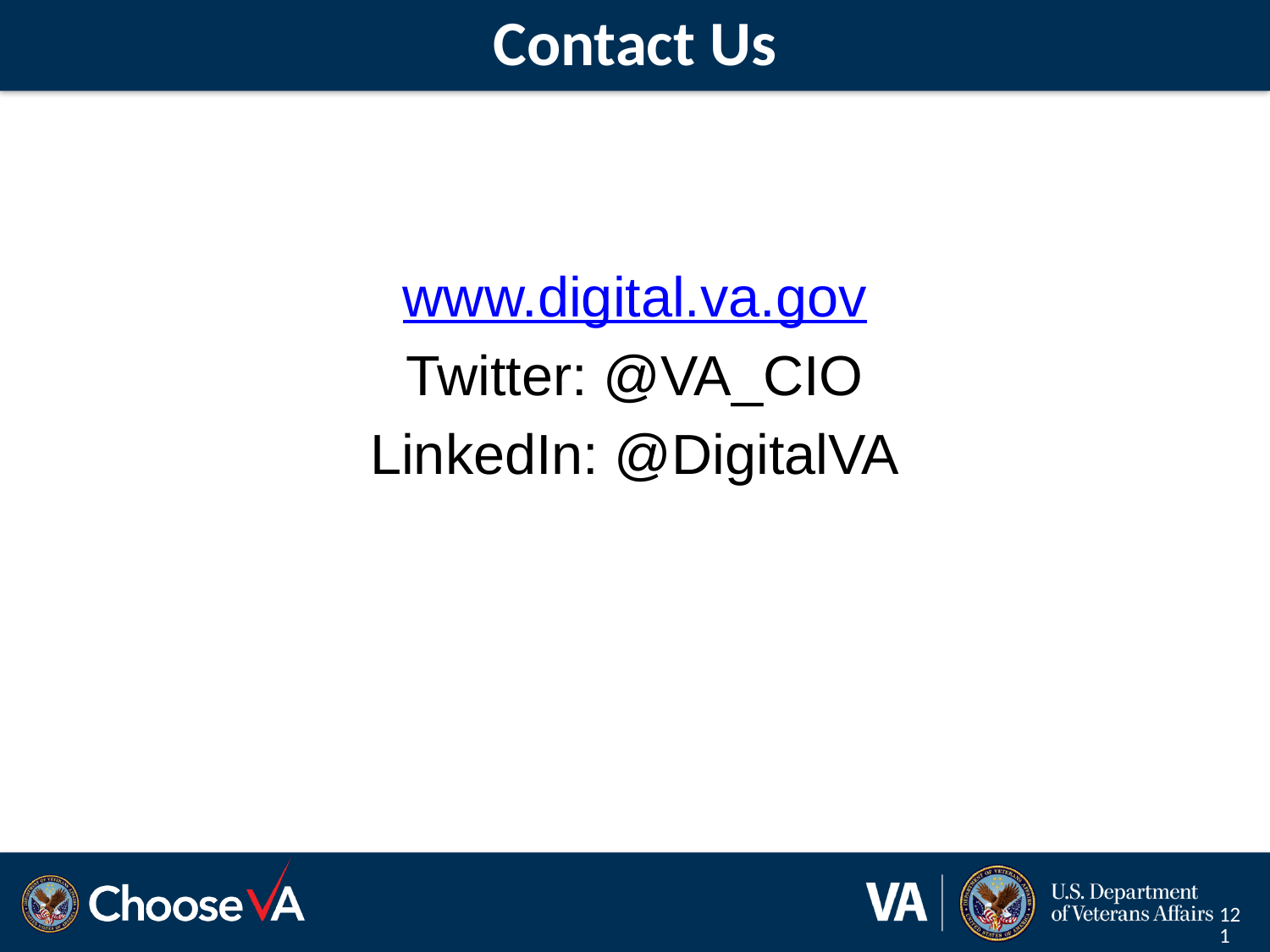

# Contact Us
www.digital.va.gov
Twitter: @VA_CIO
LinkedIn: @DigitalVA
121